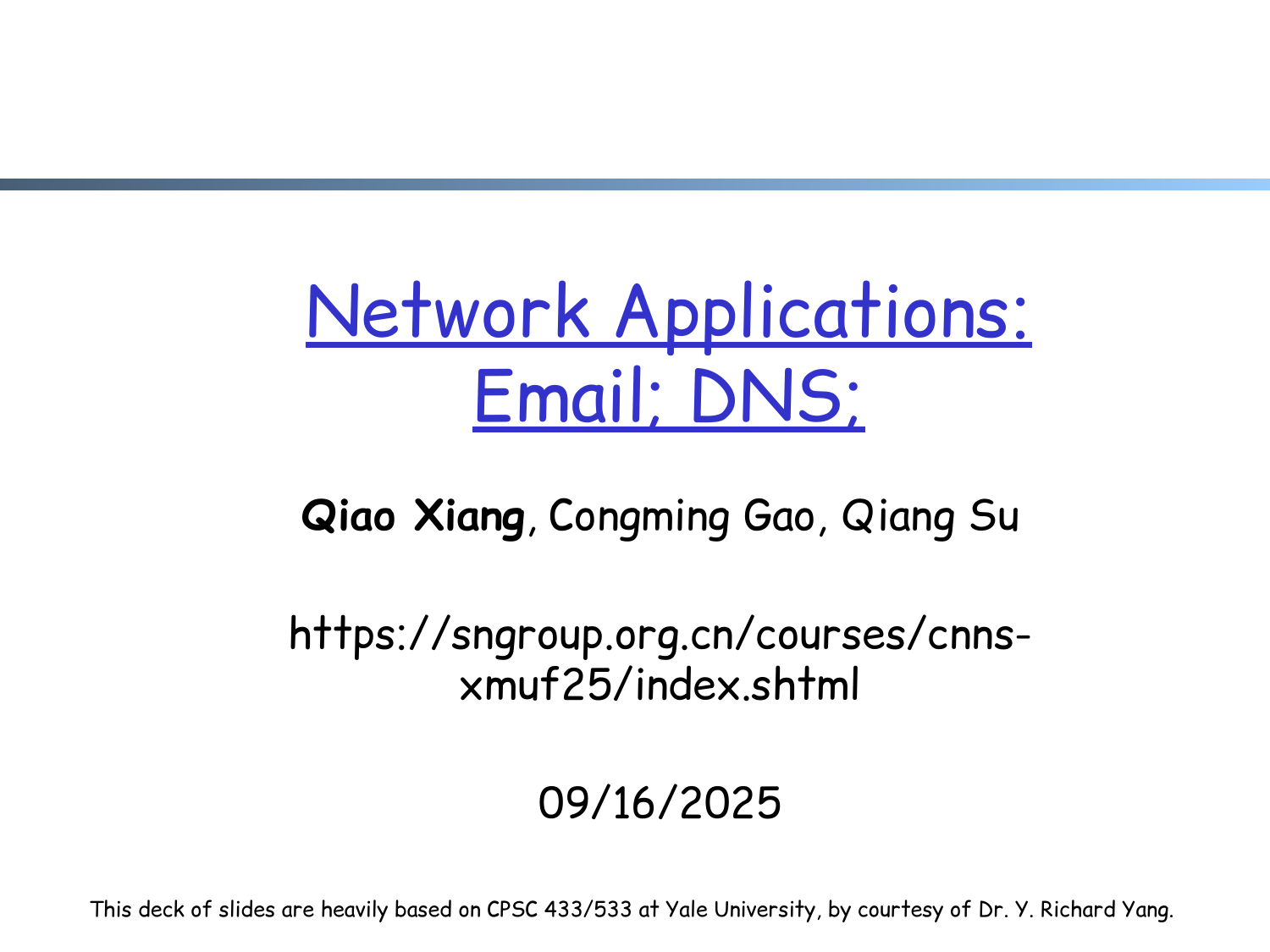

# Network Applications: Email; DNS;
Qiao Xiang, Congming Gao, Qiang Su

https://sngroup.org.cn/courses/cnns-xmuf25/index.shtml

09/16/2025

This deck of slides are heavily based on CPSC 433/533 at Yale University, by courtesy of Dr. Y. Richard Yang.